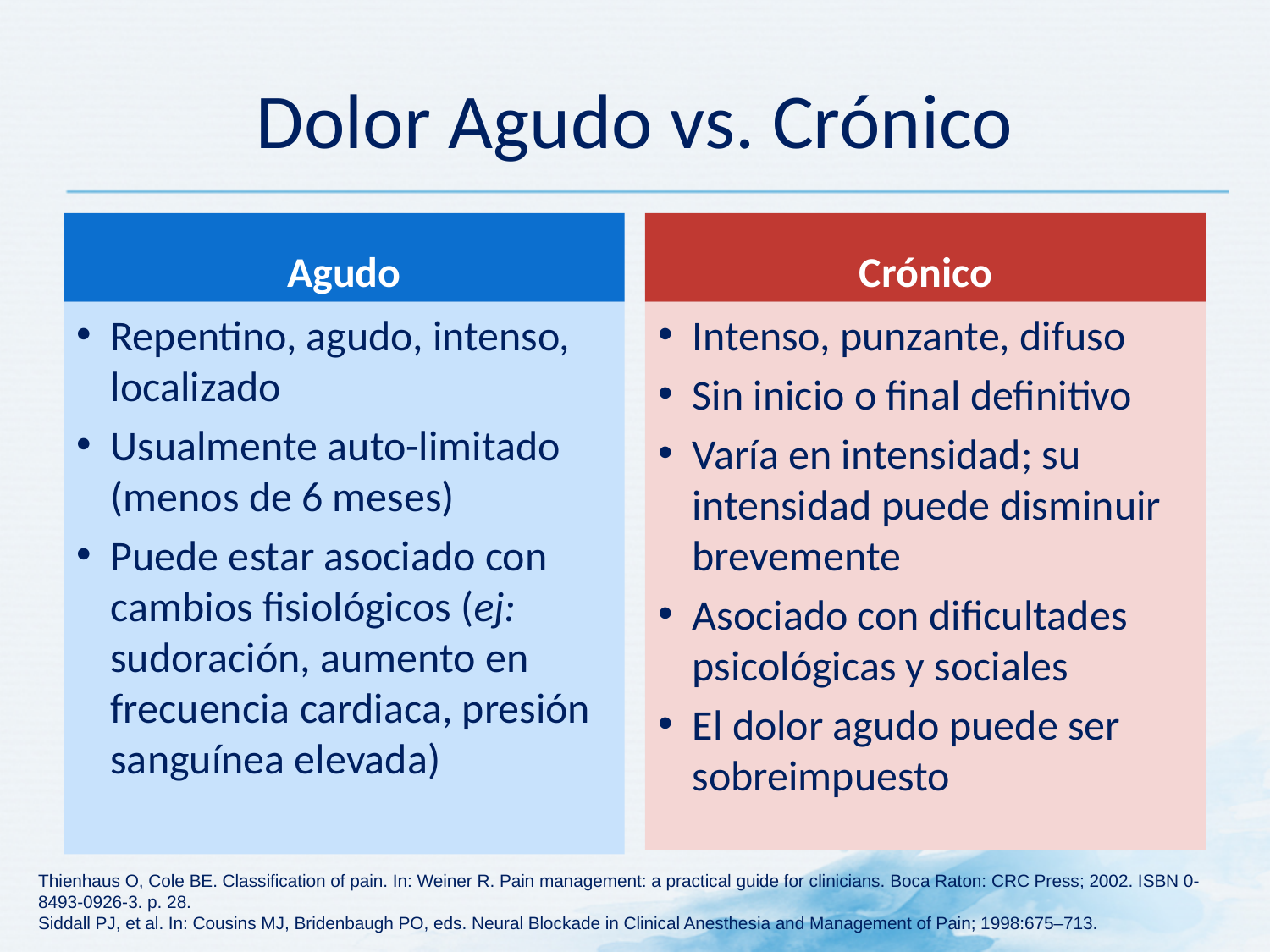

# Dolor Agudo vs. Crónico
Agudo
Crónico
Repentino, agudo, intenso, localizado
Usualmente auto-limitado (menos de 6 meses)
Puede estar asociado con cambios fisiológicos (ej:  sudoración, aumento en frecuencia cardiaca, presión sanguínea elevada)
Intenso, punzante, difuso
Sin inicio o final definitivo
Varía en intensidad; su intensidad puede disminuir brevemente
Asociado con dificultades psicológicas y sociales
El dolor agudo puede ser sobreimpuesto
Thienhaus O, Cole BE. Classification of pain. In: Weiner R. Pain management: a practical guide for clinicians. Boca Raton: CRC Press; 2002. ISBN 0-8493-0926-3. p. 28.
Siddall PJ, et al. In: Cousins MJ, Bridenbaugh PO, eds. Neural Blockade in Clinical Anesthesia and Management of Pain; 1998:675–713.